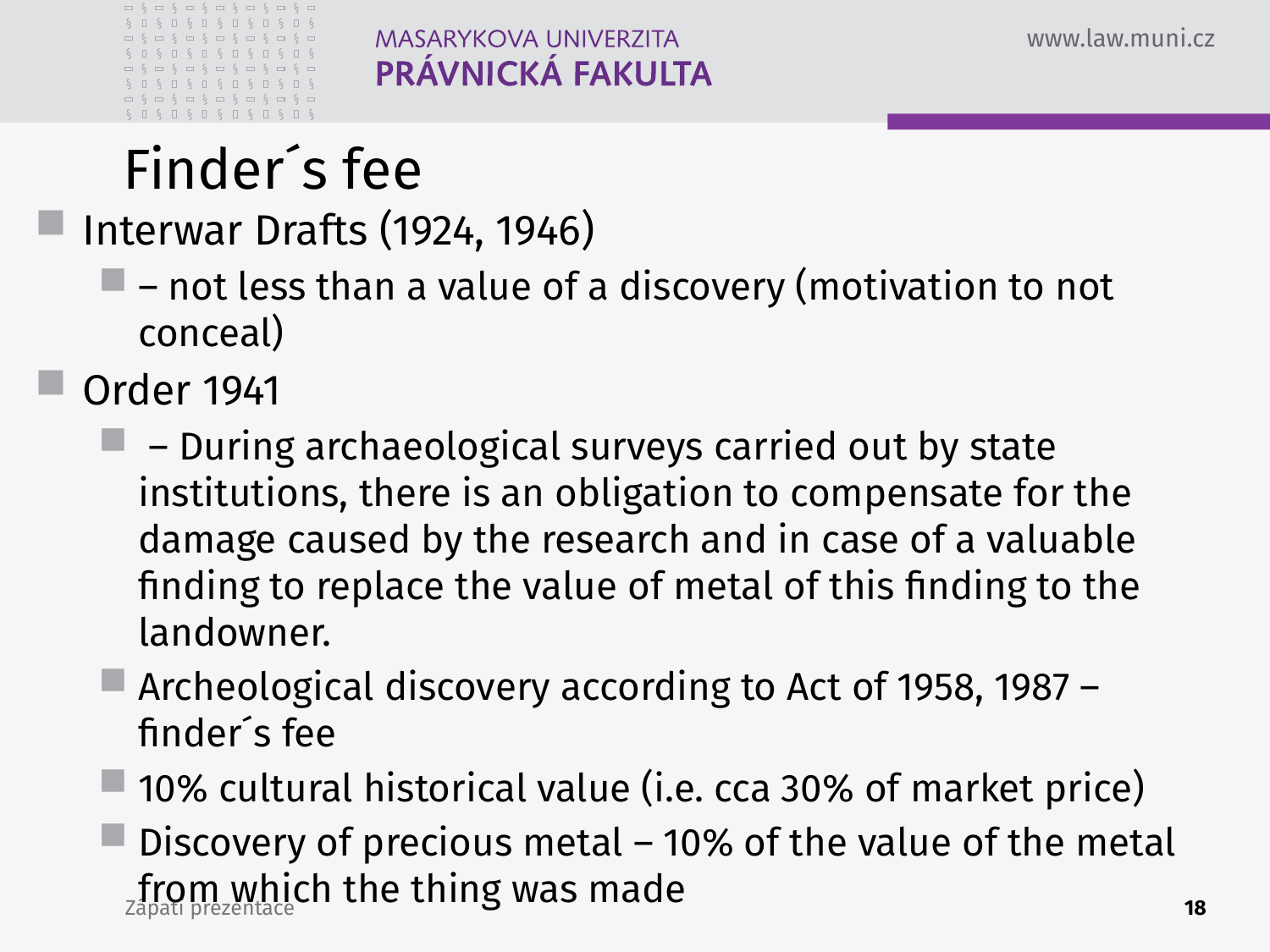

# Finder´s fee
Interwar Drafts (1924, 1946)
– not less than a value of a discovery (motivation to not conceal)
Order 1941
 – During archaeological surveys carried out by state institutions, there is an obligation to compensate for the damage caused by the research and in case of a valuable finding to replace the value of metal of this finding to the landowner.
Archeological discovery according to Act of 1958, 1987 – finder´s fee
10% cultural historical value (i.e. cca 30% of market price)
Discovery of precious metal – 10% of the value of the metal from which the thing was made
Zápatí prezentace
18